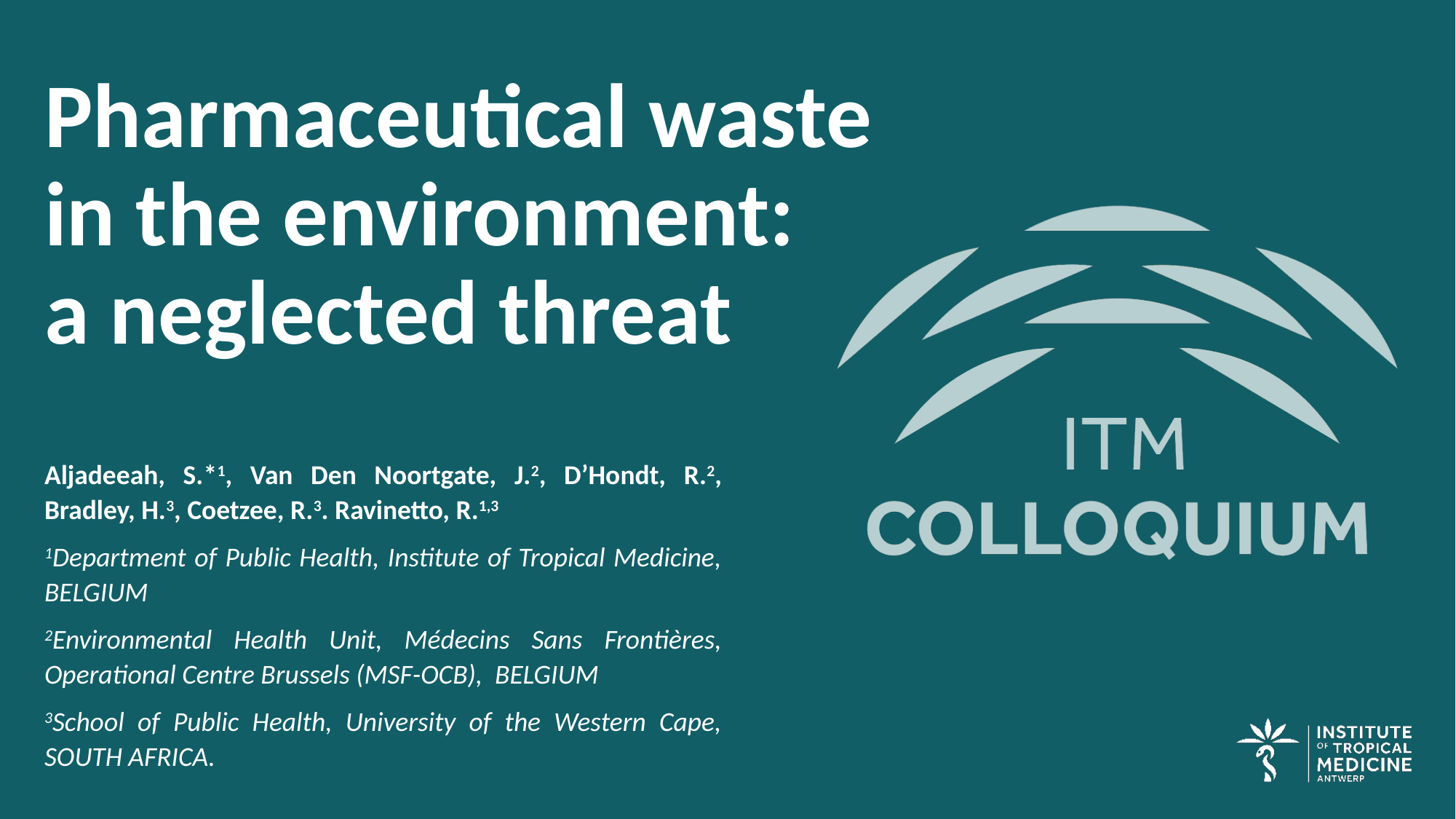

# Pharmaceutical waste in the environment: a neglected threat
Aljadeeah, S.*1, Van Den Noortgate, J.2, D’Hondt, R.2, Bradley, H.3, Coetzee, R.3. Ravinetto, R.1,3
1Department of Public Health, Institute of Tropical Medicine, BELGIUM
2Environmental Health Unit, Médecins Sans Frontières, Operational Centre Brussels (MSF-OCB),  BELGIUM
3School of Public Health, University of the Western Cape, SOUTH AFRICA.